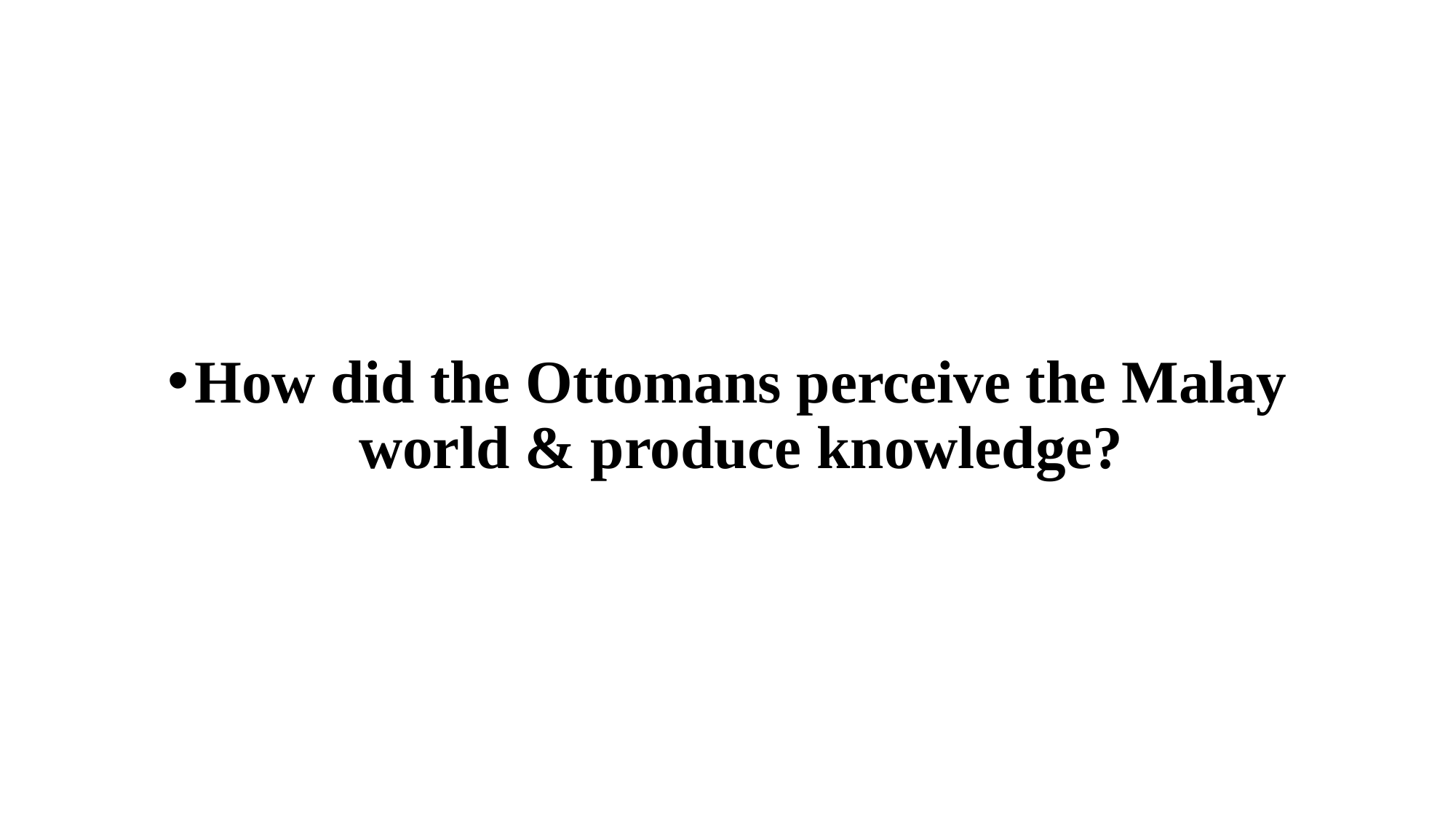

#

How did the Ottomans perceive the Malay world & produce knowledge?